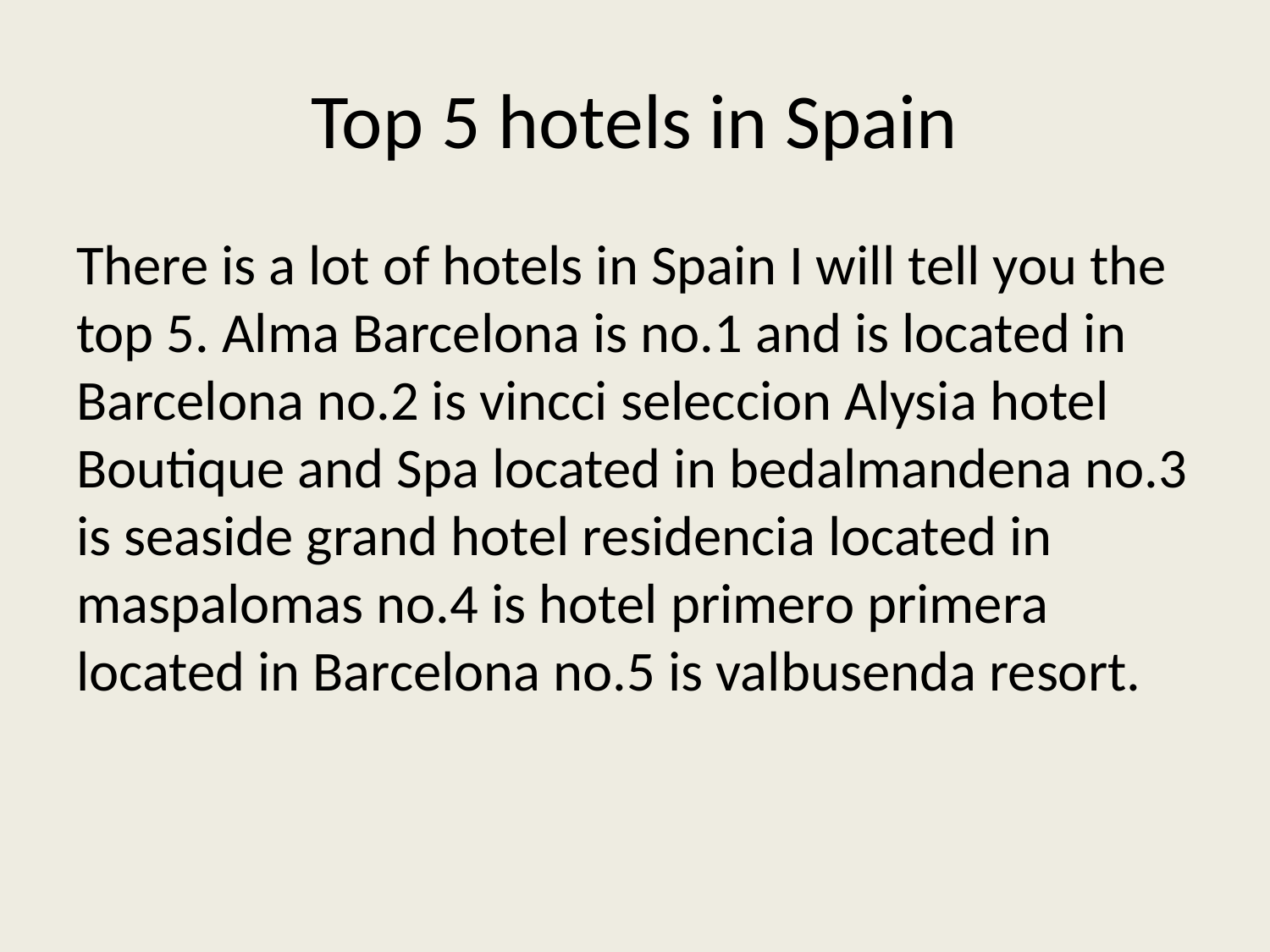

# Top 5 hotels in Spain
There is a lot of hotels in Spain I will tell you the top 5. Alma Barcelona is no.1 and is located in Barcelona no.2 is vincci seleccion Alysia hotel Boutique and Spa located in bedalmandena no.3 is seaside grand hotel residencia located in maspalomas no.4 is hotel primero primera located in Barcelona no.5 is valbusenda resort.